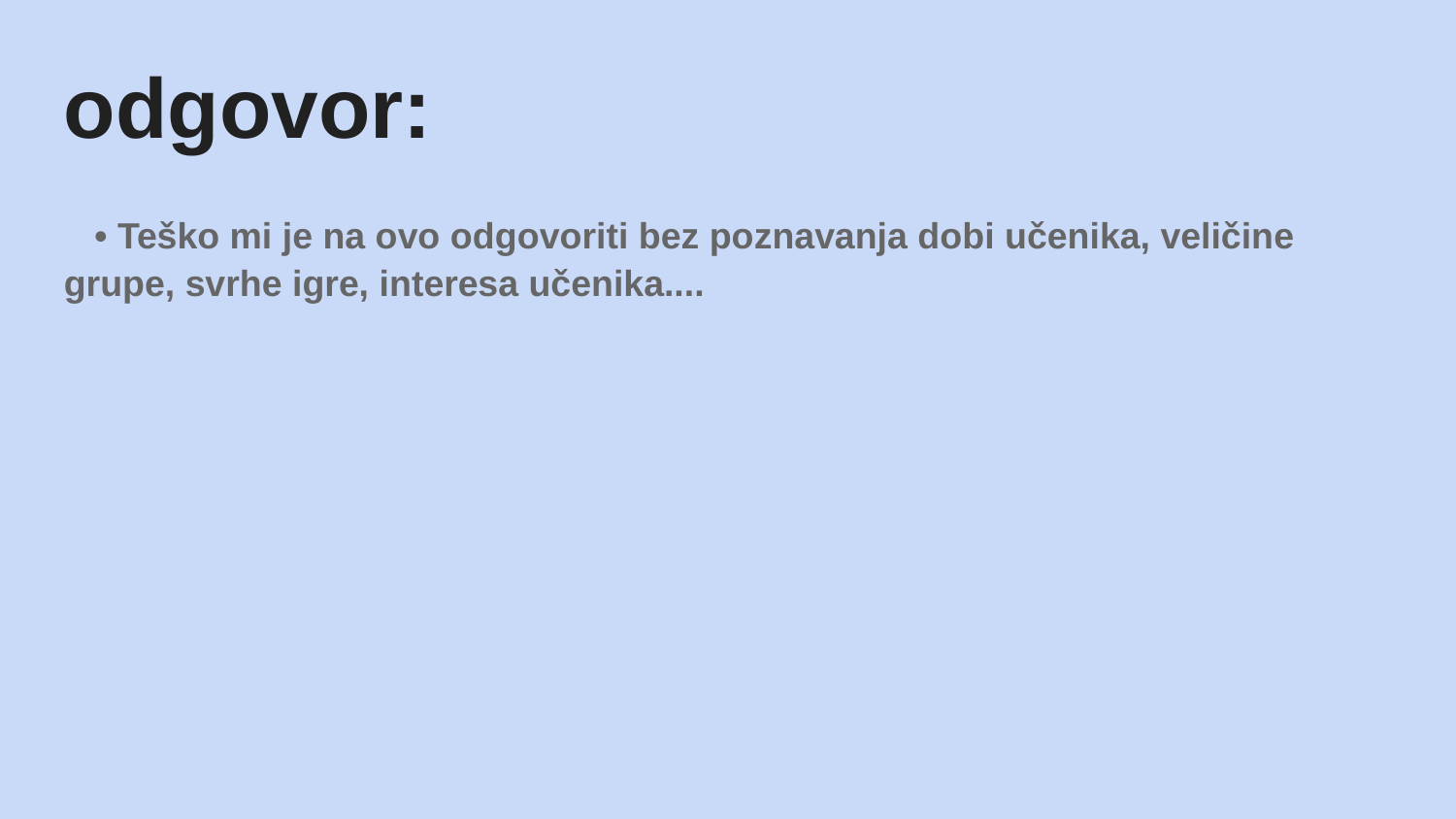

odgovor:
   • Teško mi je na ovo odgovoriti bez poznavanja dobi učenika, veličine grupe, svrhe igre, interesa učenika....